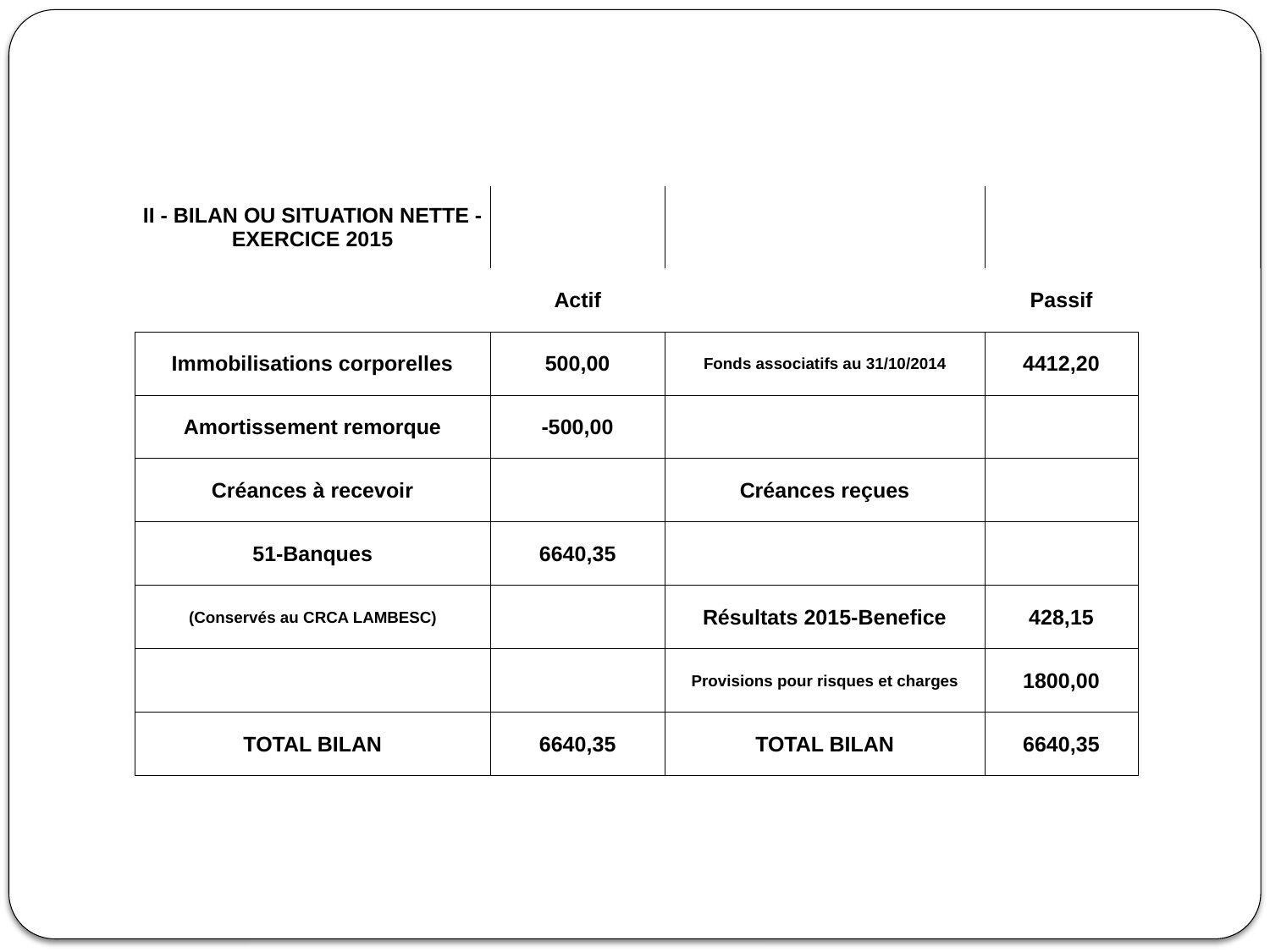

| II - BILAN OU SITUATION NETTE -EXERCICE 2015 |  |  |  |
| --- | --- | --- | --- |
|  | Actif |  | Passif |
| Immobilisations corporelles | 500,00 | Fonds associatifs au 31/10/2014 | 4412,20 |
| Amortissement remorque | -500,00 |  |  |
| Créances à recevoir |  | Créances reçues |  |
| 51-Banques | 6640,35 |  |  |
| (Conservés au CRCA LAMBESC) |  | Résultats 2015-Benefice | 428,15 |
|  |  | Provisions pour risques et charges | 1800,00 |
| TOTAL BILAN | 6640,35 | TOTAL BILAN | 6640,35 |